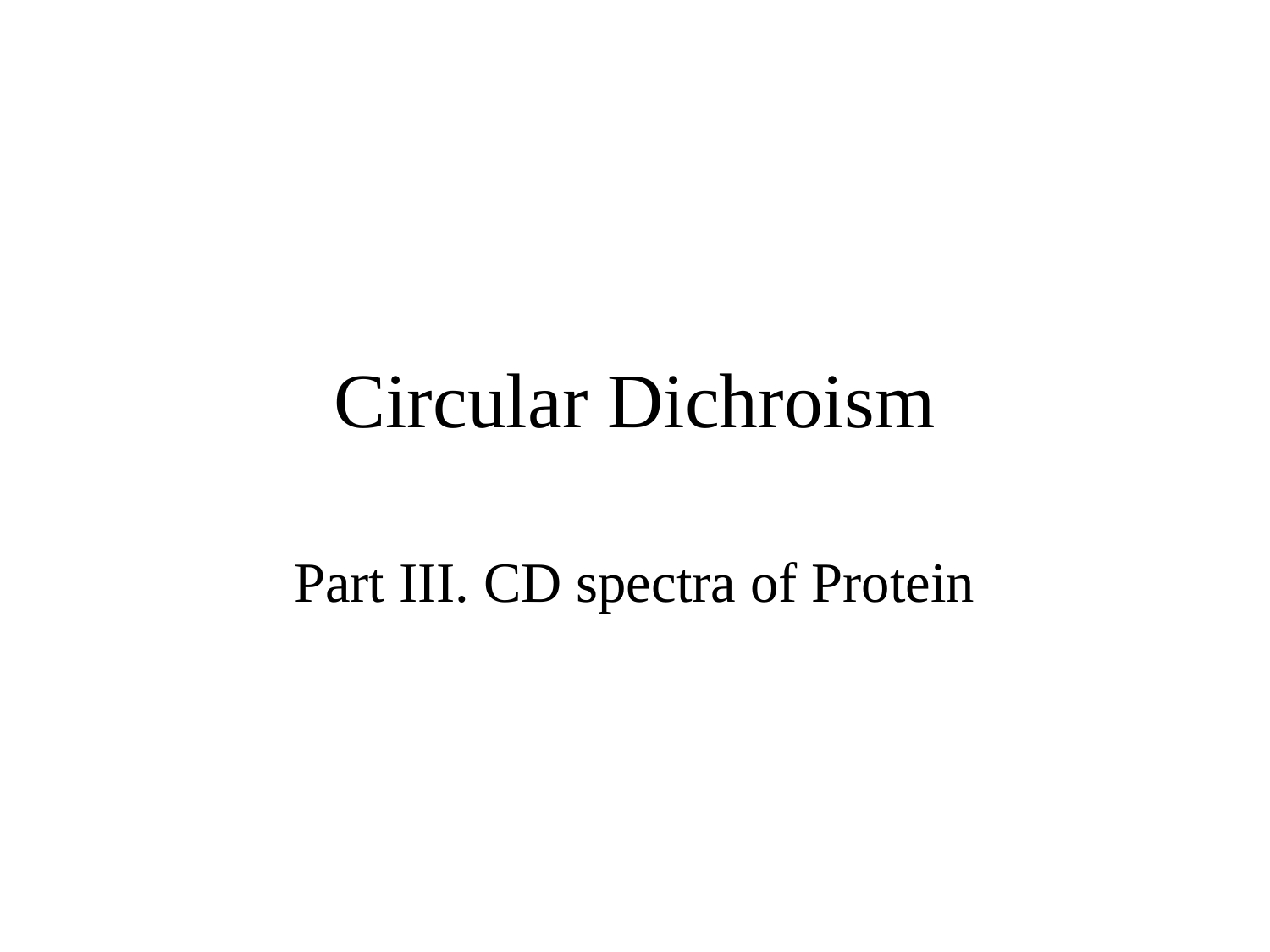

# Circular Dichroism
Part III. CD spectra of Protein